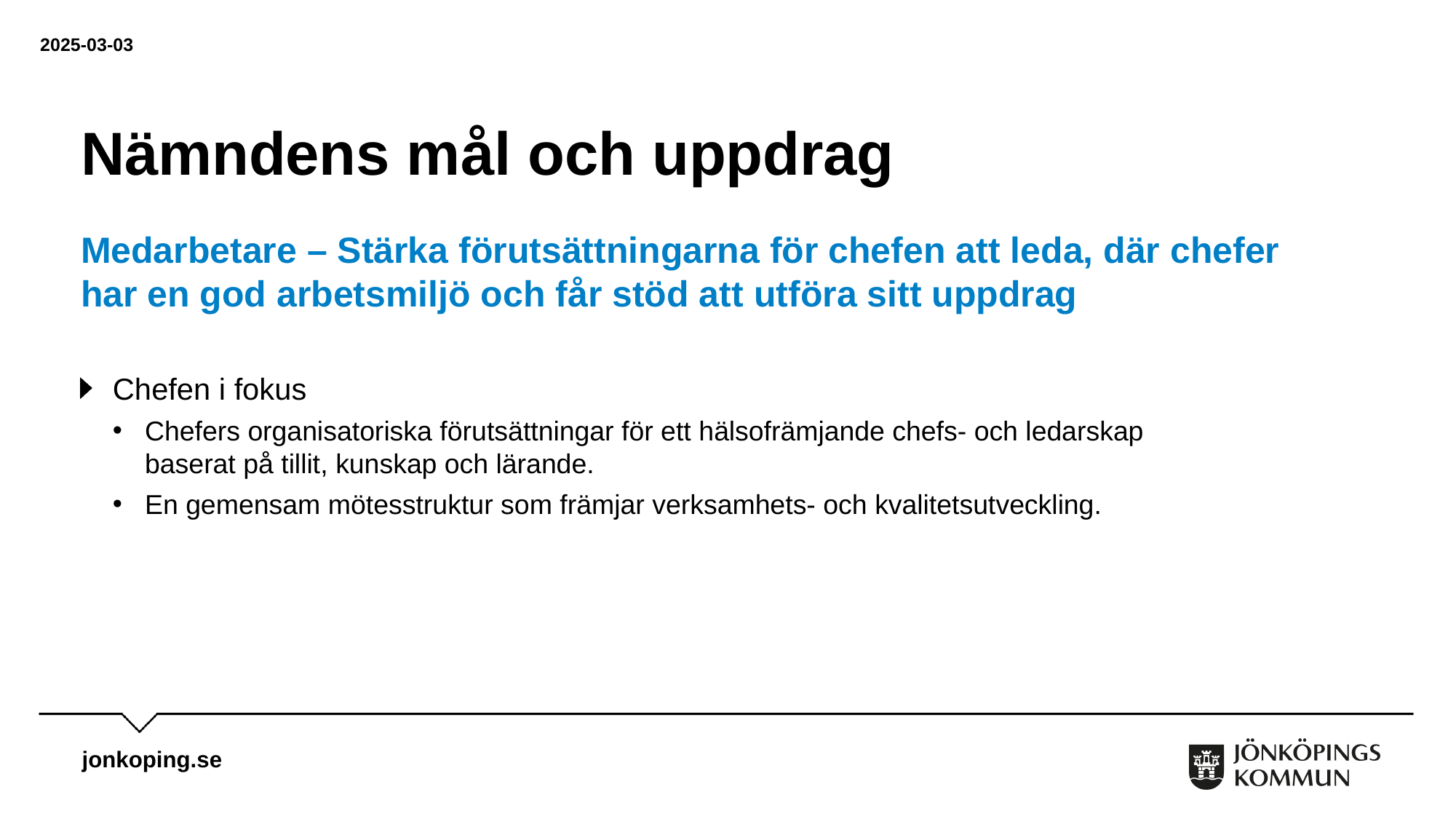

2025-03-03
# Nämndens mål och uppdrag
Medarbetare – Stärka förutsättningarna för chefen att leda, där chefer
har en god arbetsmiljö och får stöd att utföra sitt uppdrag
Chefen i fokus
Chefers organisatoriska förutsättningar för ett hälsofrämjande chefs- och ledarskap
baserat på tillit, kunskap och lärande.
En gemensam mötesstruktur som främjar verksamhets- och kvalitetsutveckling.